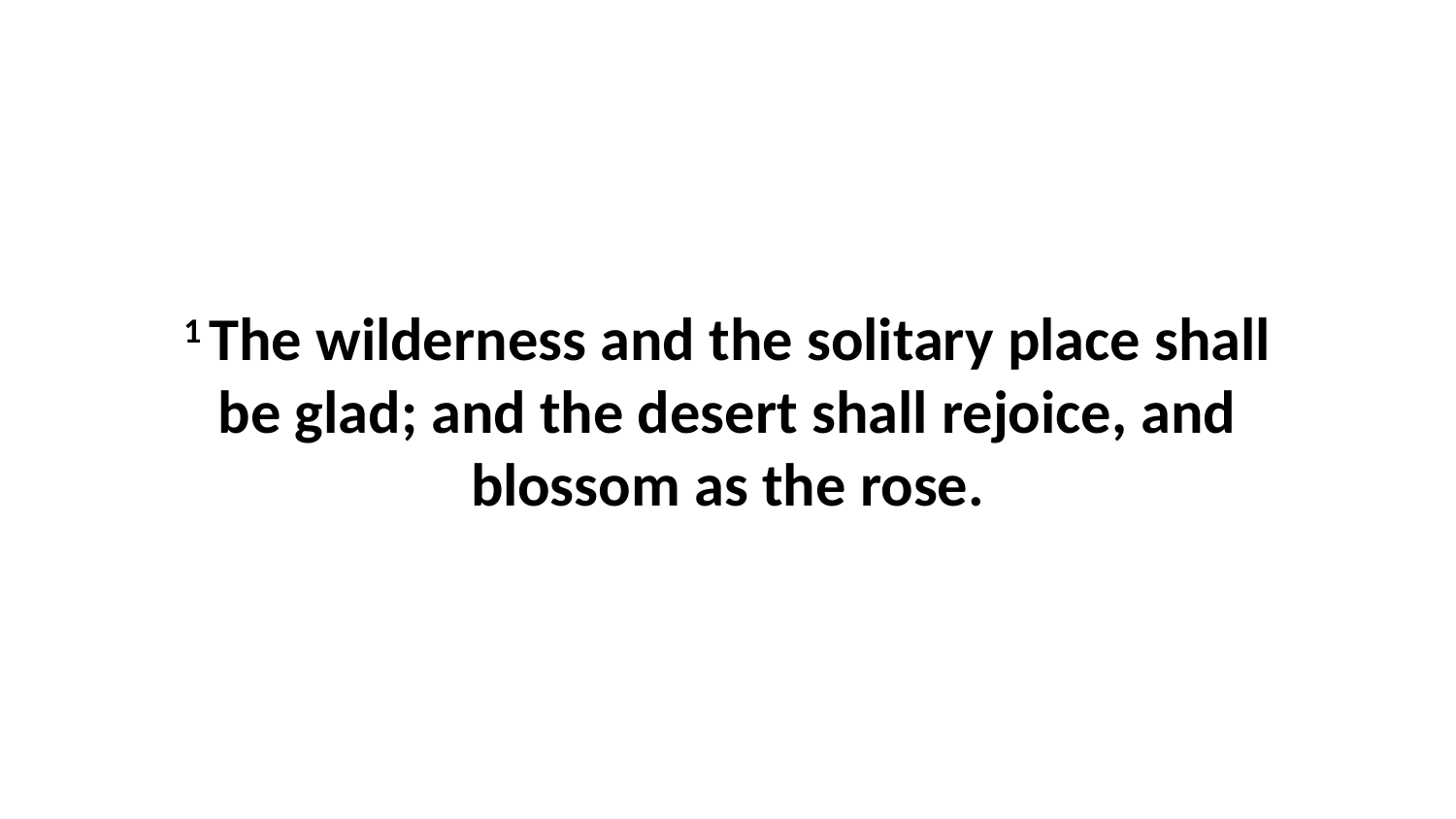

1 The wilderness and the solitary place shall be glad; and the desert shall rejoice, and blossom as the rose.